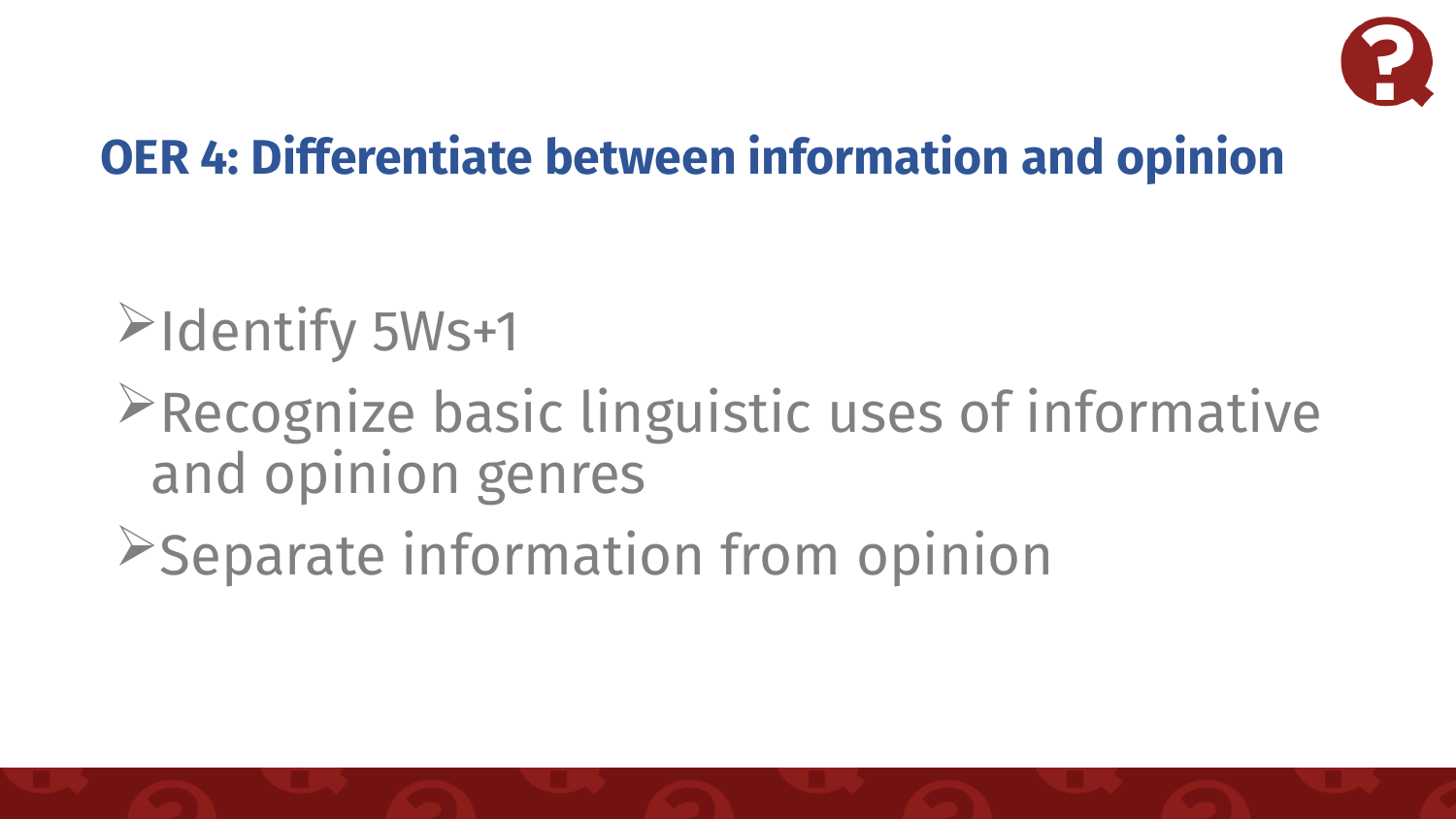

# OER 4: Differentiate between information and opinion
Identify 5Ws+1
Recognize basic linguistic uses of informative and opinion genres
Separate information from opinion